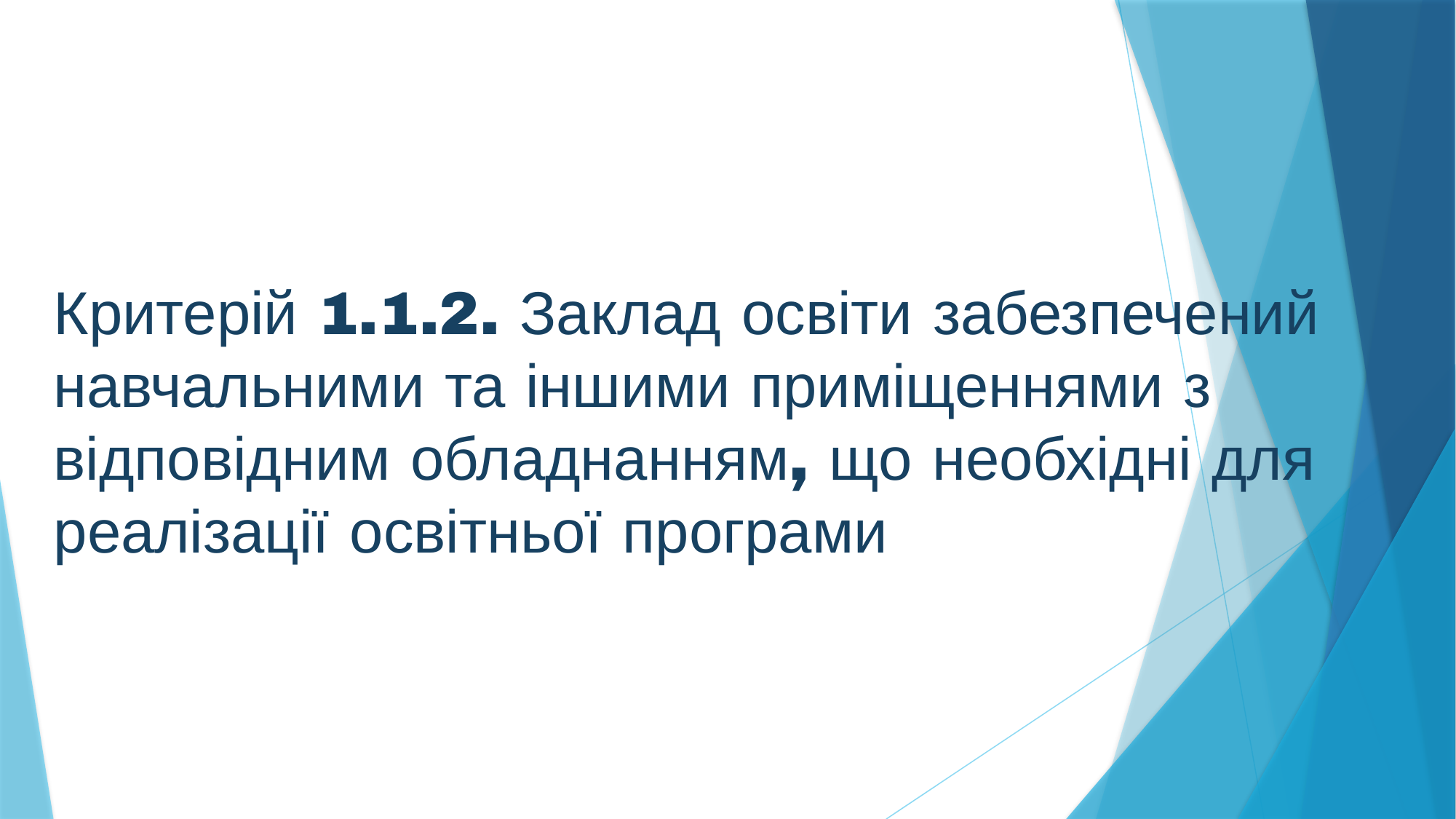

Критерій 1.1.2. Заклад освіти забезпечений навчальними та іншими приміщеннями з відповідним обладнанням, що необхідні для
реалізації освітньої програми